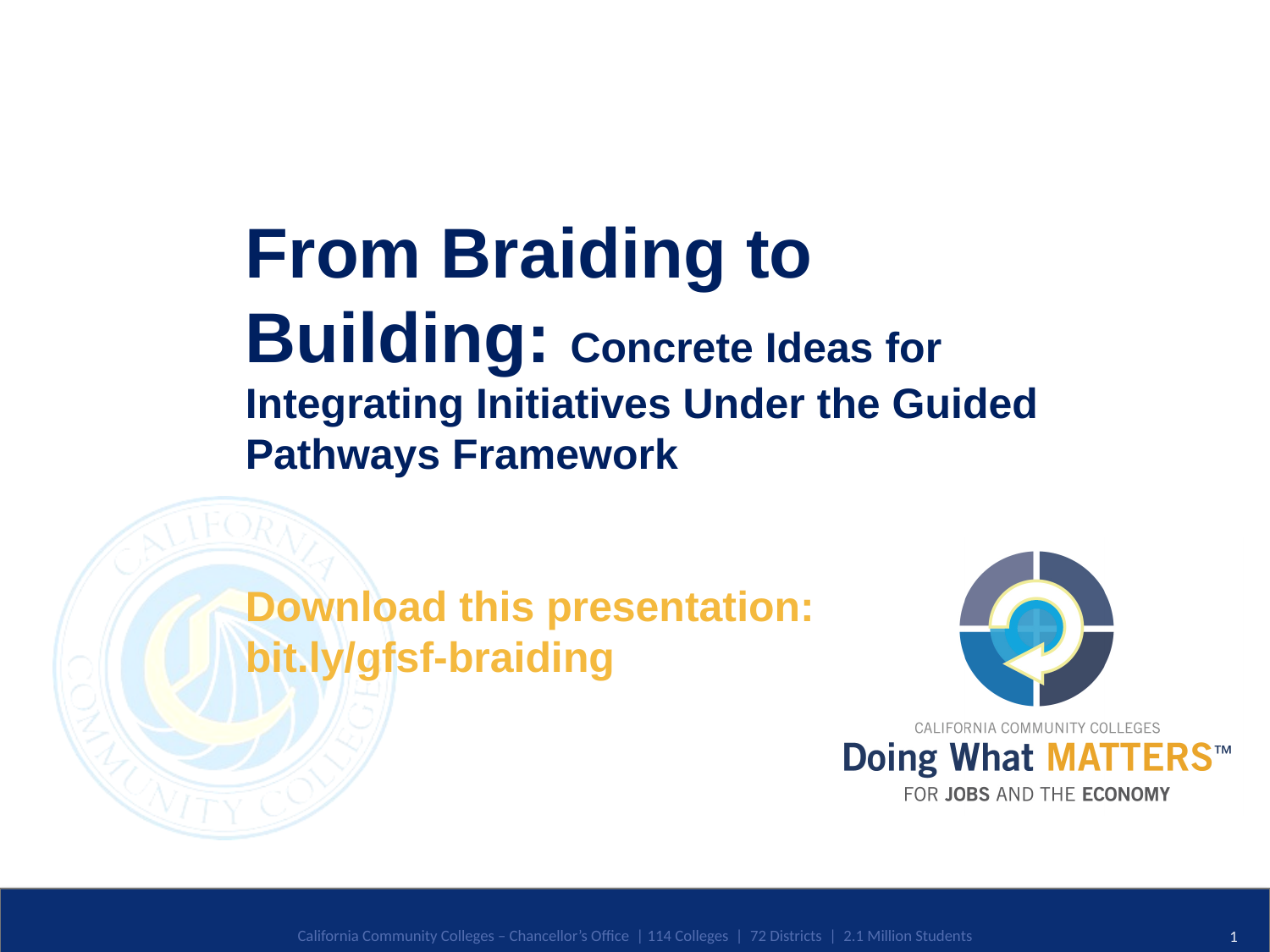

From Braiding to Building: Concrete Ideas for Integrating Initiatives Under the Guided Pathways Framework
Download this presentation:
bit.ly/gfsf-braiding

California Community Colleges – Chancellor’s Office  | 114 Colleges  |  72 Districts  |  2.1 Million Students
1